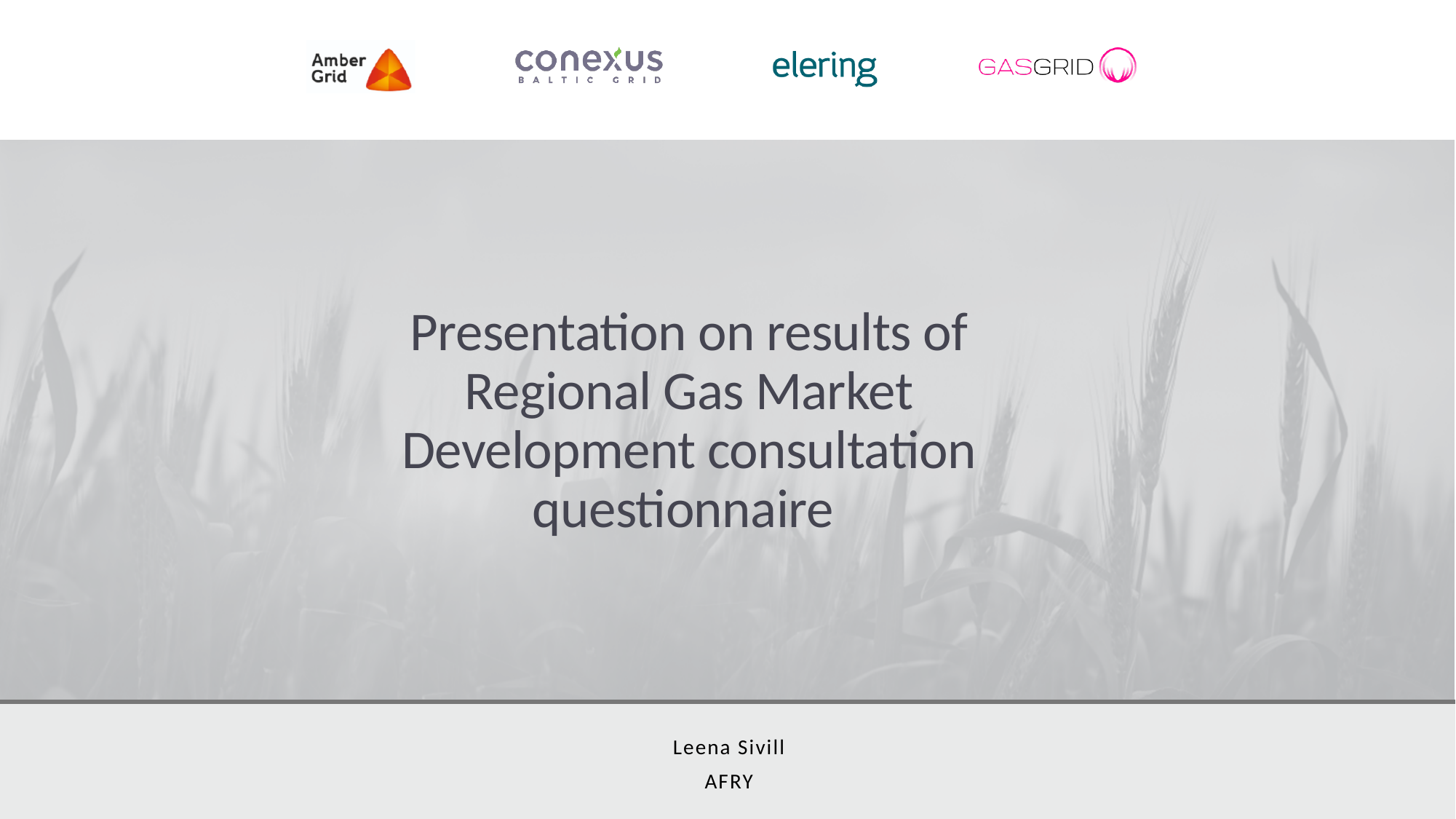

# Presentation on results of Regional Gas Market Development consultation questionnaire
Leena Sivill
AFRY